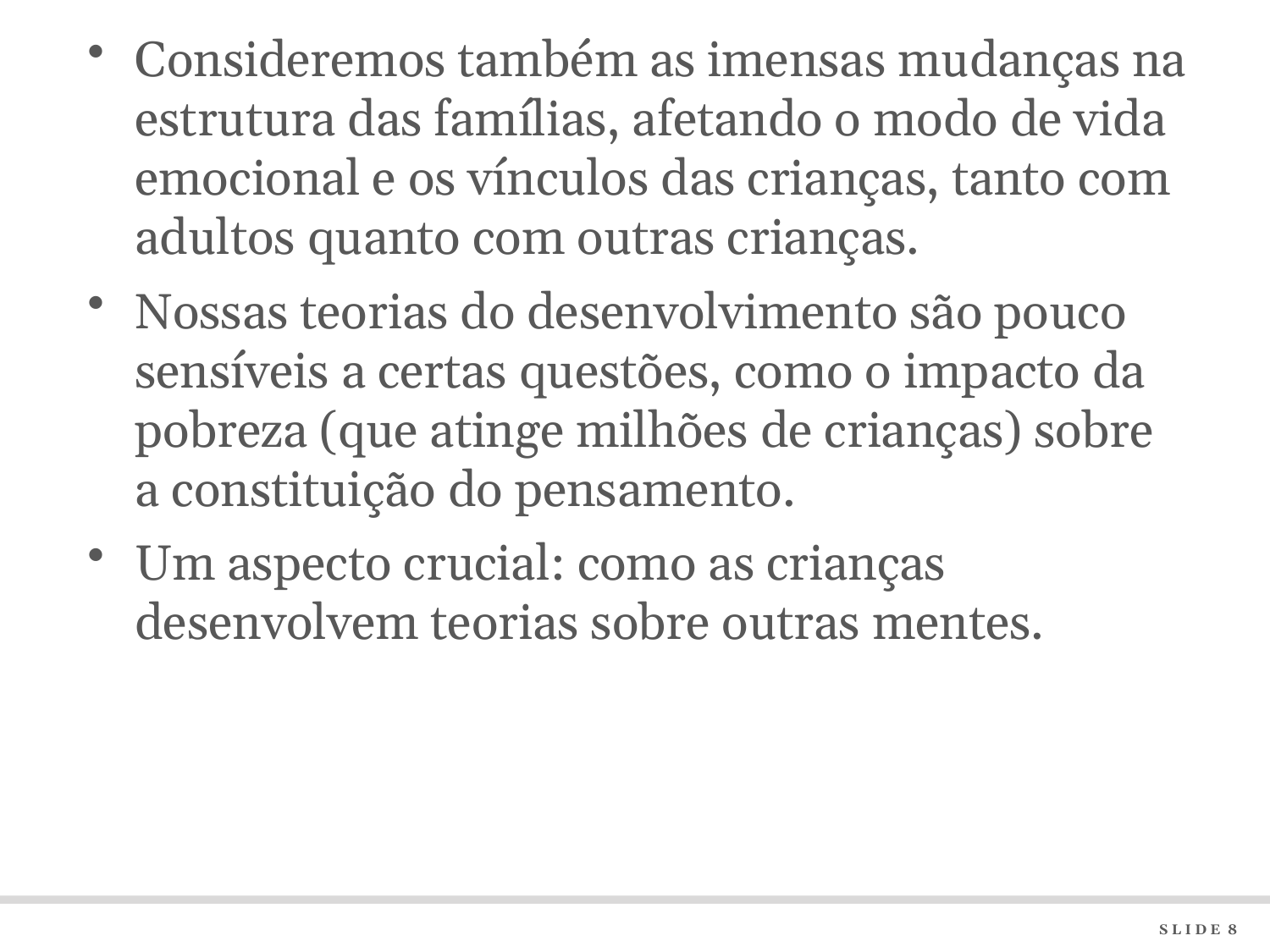

Consideremos também as imensas mudanças na estrutura das famílias, afetando o modo de vida emocional e os vínculos das crianças, tanto com adultos quanto com outras crianças.
Nossas teorias do desenvolvimento são pouco sensíveis a certas questões, como o impacto da pobreza (que atinge milhões de crianças) sobre a constituição do pensamento.
Um aspecto crucial: como as crianças desenvolvem teorias sobre outras mentes.